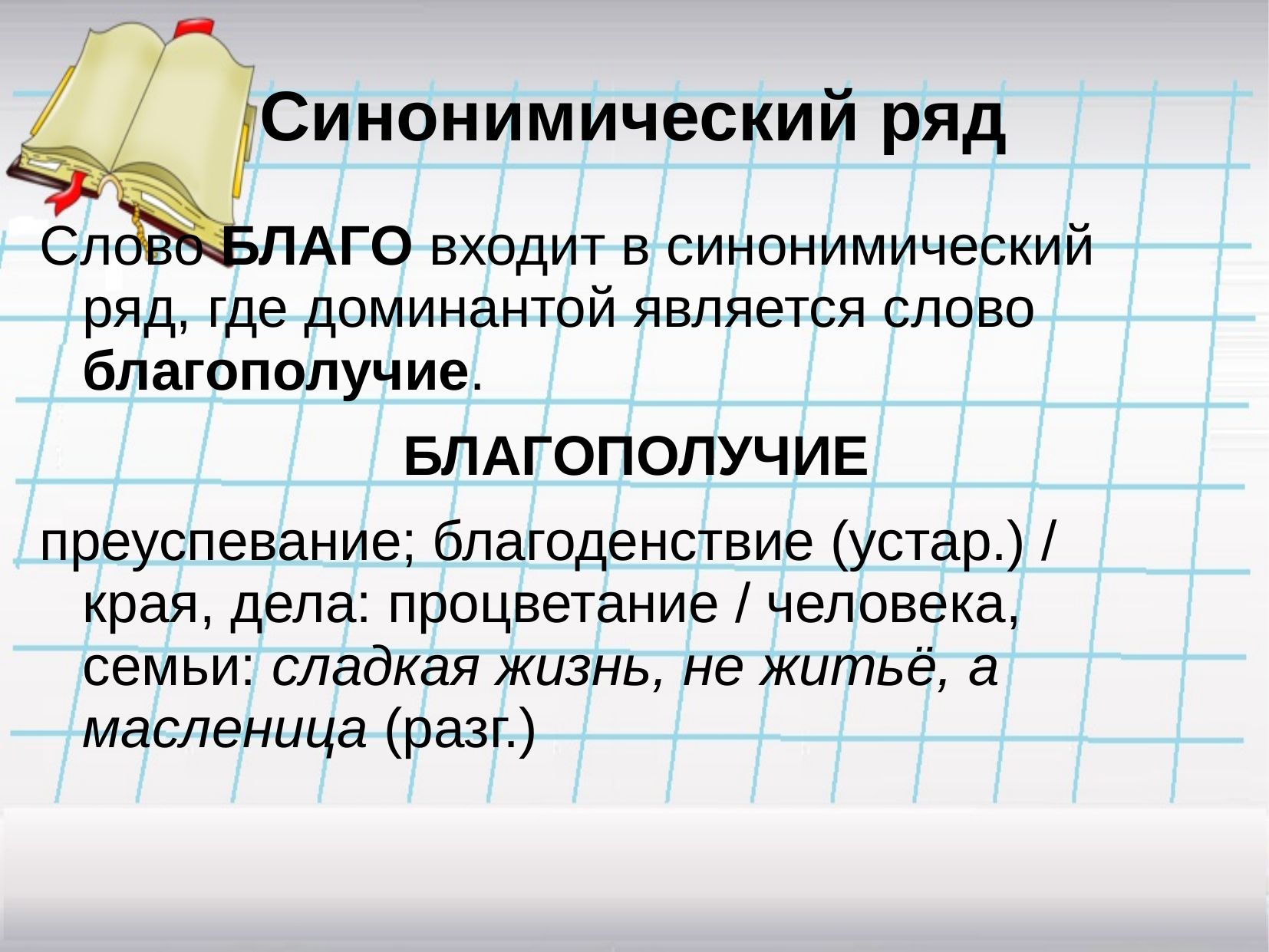

# Синонимический ряд
Слово БЛАГО входит в синонимический ряд, где доминантой является слово благополучие.
	БЛАГОПОЛУЧИЕ
преуспевание; благоденствие (устар.) / края, дела: процветание / человека, семьи: сладкая жизнь, не житьё, а масленица (разг.)